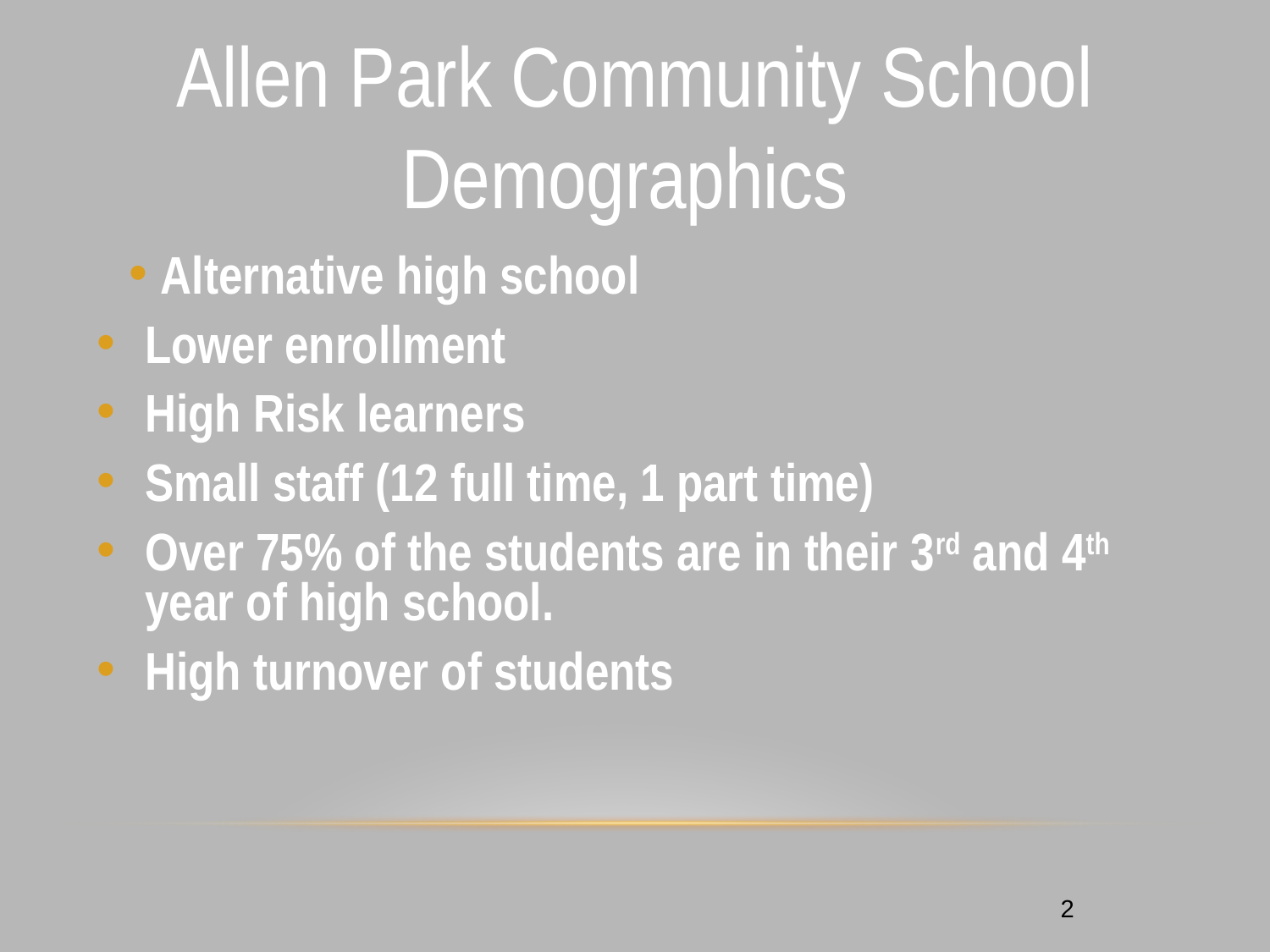

# Allen Park Community School Demographics
Alternative high school
Lower enrollment
High Risk learners
Small staff (12 full time, 1 part time)
Over 75% of the students are in their 3rd and 4th year of high school.
High turnover of students
2